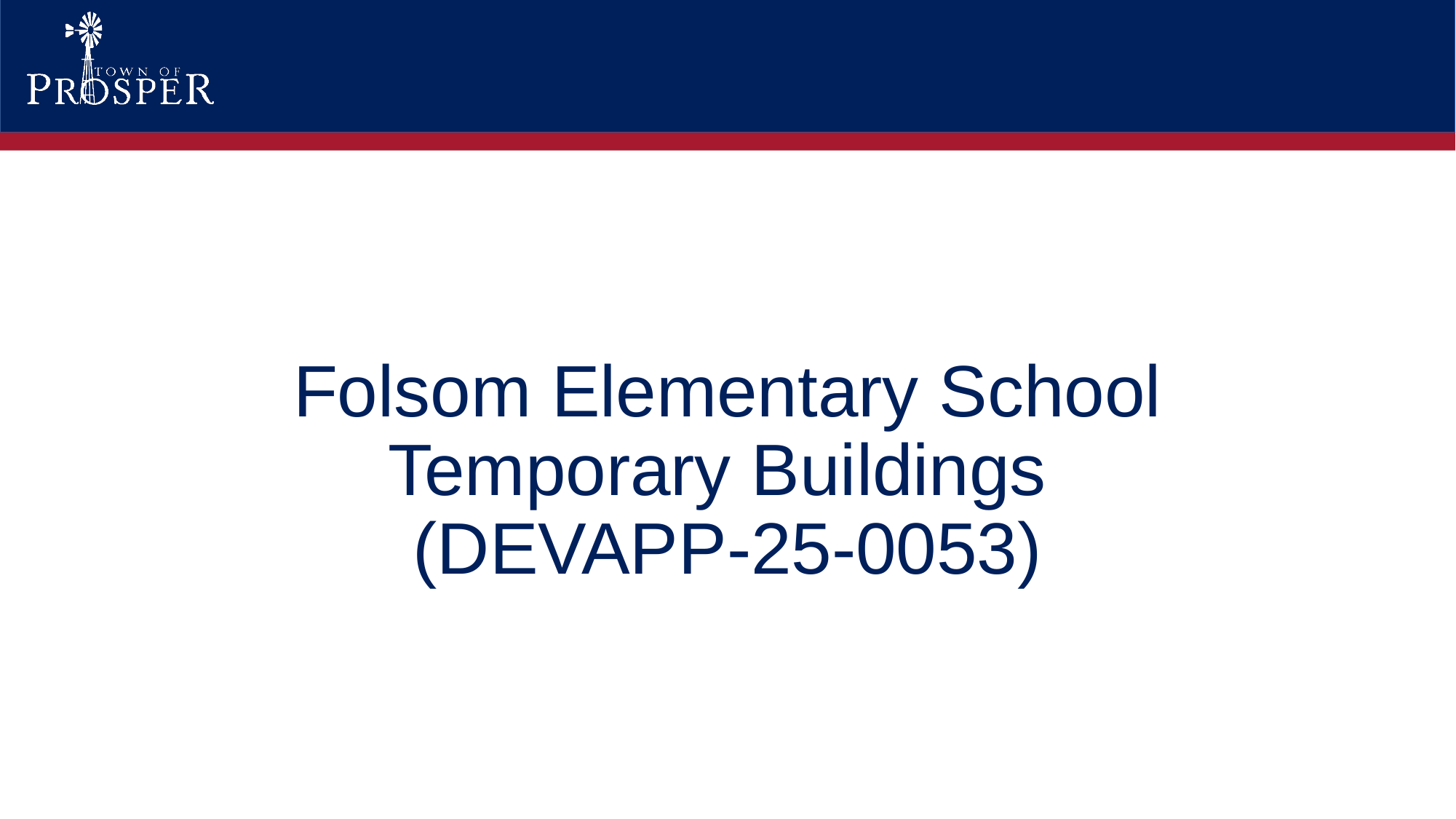

# Folsom Elementary School Temporary Buildings (DEVAPP-25-0053)